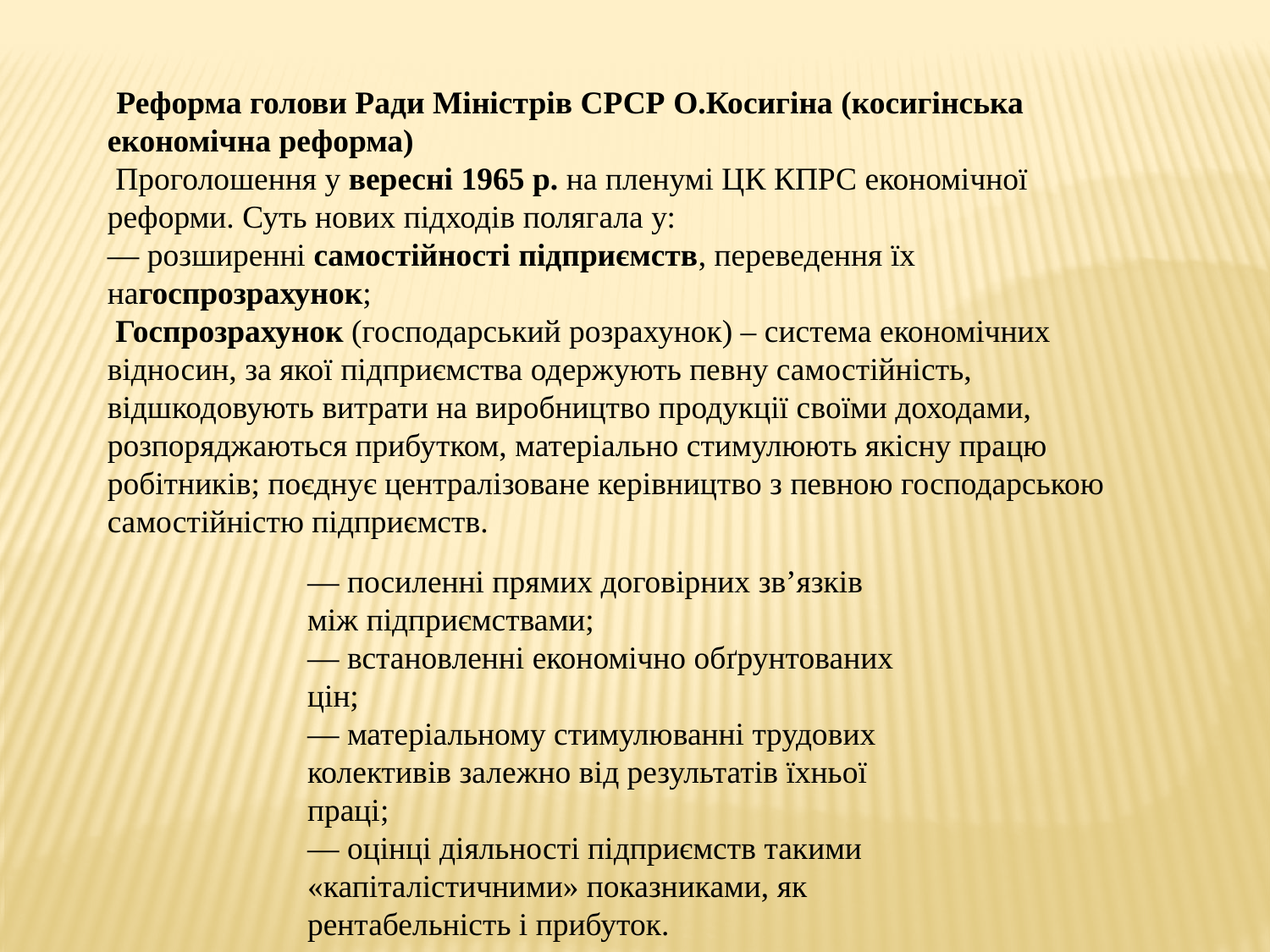

Реформа голови Ради Міністрів СРСР О.Косигіна (косигінська економічна реформа)
 Проголошення у вересні 1965 р. на пленумі ЦК КПРС економічної реформи. Суть нових підходів полягала у:
— розширенні самостійності підприємств, переведення їх нагоспрозрахунок;
 Госпрозрахунок (господарський розрахунок) – система економічних відносин, за якої підприємства одержують певну самостійність, відшкодовують витрати на виробництво продукції своїми доходами, розпоряджаються прибутком, матеріально стимулюють якісну працю робітників; поєднує централізоване керівництво з певною господарською самостійністю підприємств.
— посиленні прямих договірних зв’язків між підприємствами;
— встановленні економічно обґрунтованих цін;
— матеріальному стимулюванні трудових колективів залежно від результатів їхньої праці;
— оцінці діяльності підприємств такими «капіталістичними» показниками, як рентабельність і прибуток.